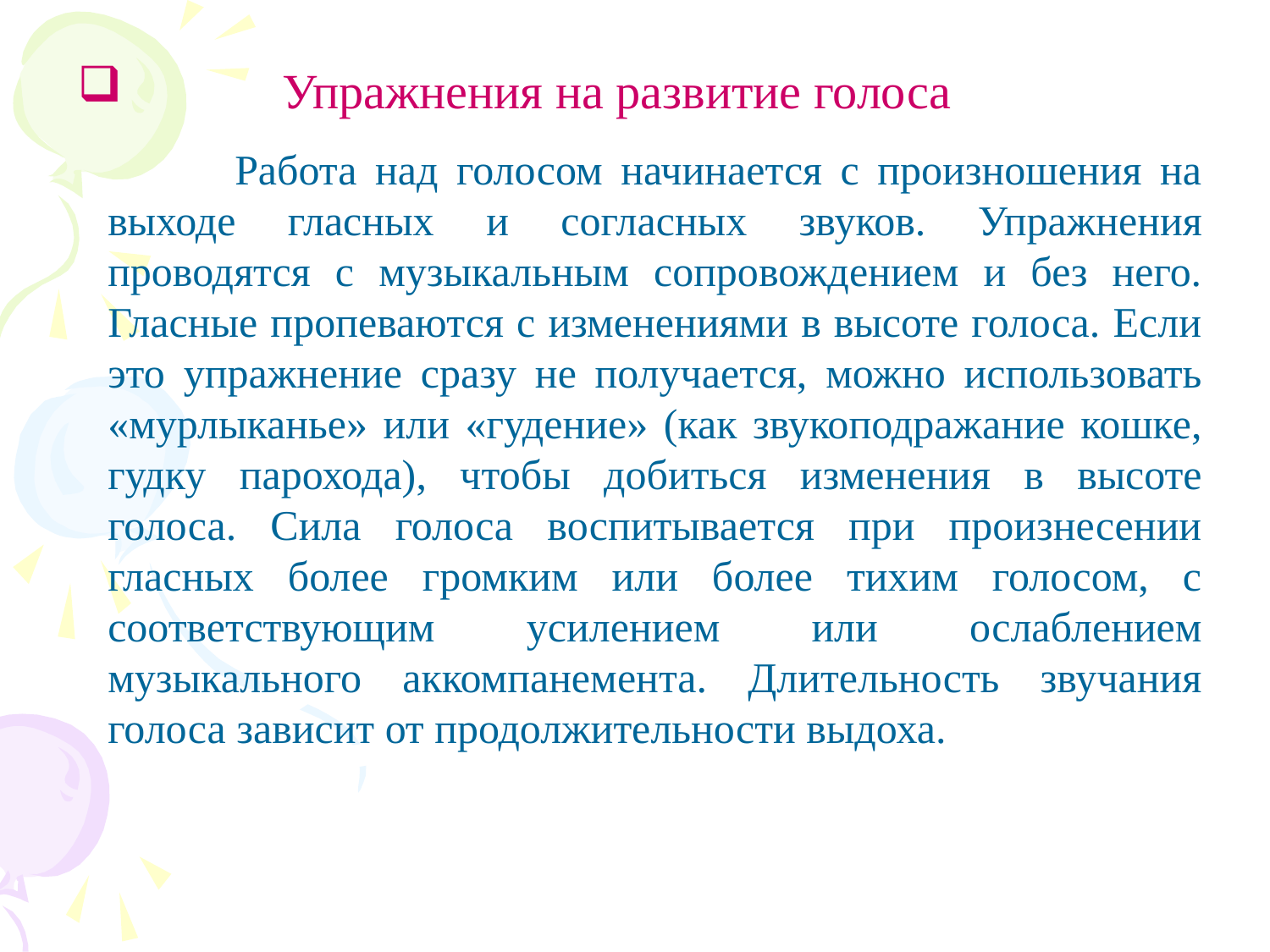

Упражнения на развитие голоса
	Работа над голосом начинается с произношения на выходе гласных и согласных звуков. Упражнения проводятся с музыкальным сопровождением и без него. Гласные пропеваются с изменениями в высоте голоса. Если это упражнение сразу не получается, можно использовать «мурлыканье» или «гудение» (как звукоподражание кошке, гудку парохода), чтобы добиться изменения в высоте голоса. Сила голоса воспитывается при произнесении гласных более громким или более тихим голосом, с соответствующим усилением или ослаблением музыкального аккомпанемента. Длительность звучания голоса зависит от продолжительности выдоха.